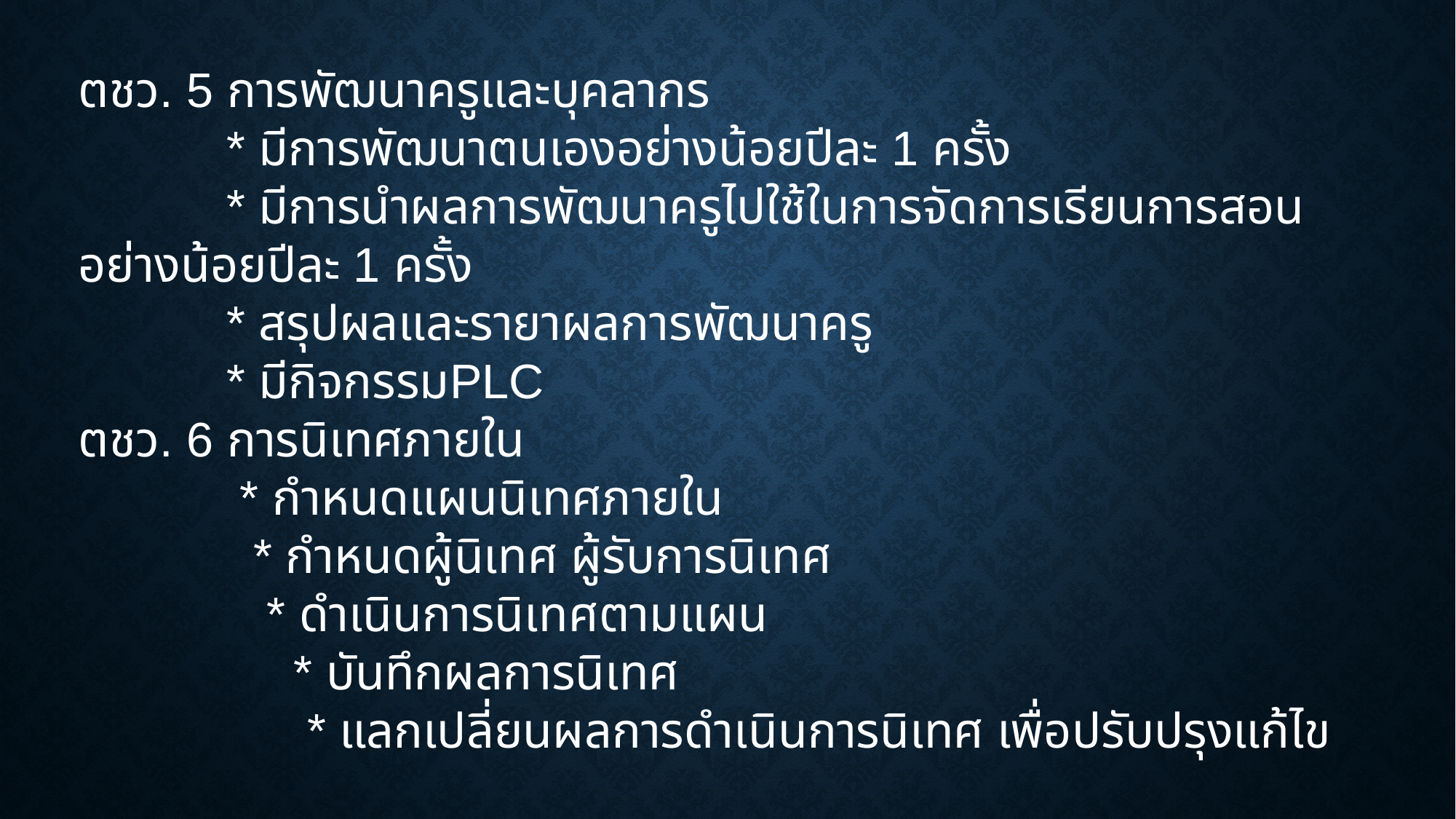

ตชว. 5 การพัฒนาครูและบุคลากร
           * มีการพัฒนาตนเองอย่างน้อยปีละ 1 ครั้ง
           * มีการนำผลการพัฒนาครูไปใช้ในการจัดการเรียนการสอนอย่างน้อยปีละ 1 ครั้ง
           * สรุปผลและรายาผลการพัฒนาครู
           * มีกิจกรรมPLC
ตชว. 6 การนิเทศภายใน
            * กำหนดแผนนิเทศภายใน
             * กำหนดผู้นิเทศ ผู้รับการนิเทศ
              * ดำเนินการนิเทศตามแผน
                * บันทึกผลการนิเทศ
                 * แลกเปลี่ยนผลการดำเนินการนิเทศ เพื่อปรับปรุงแก้ไข